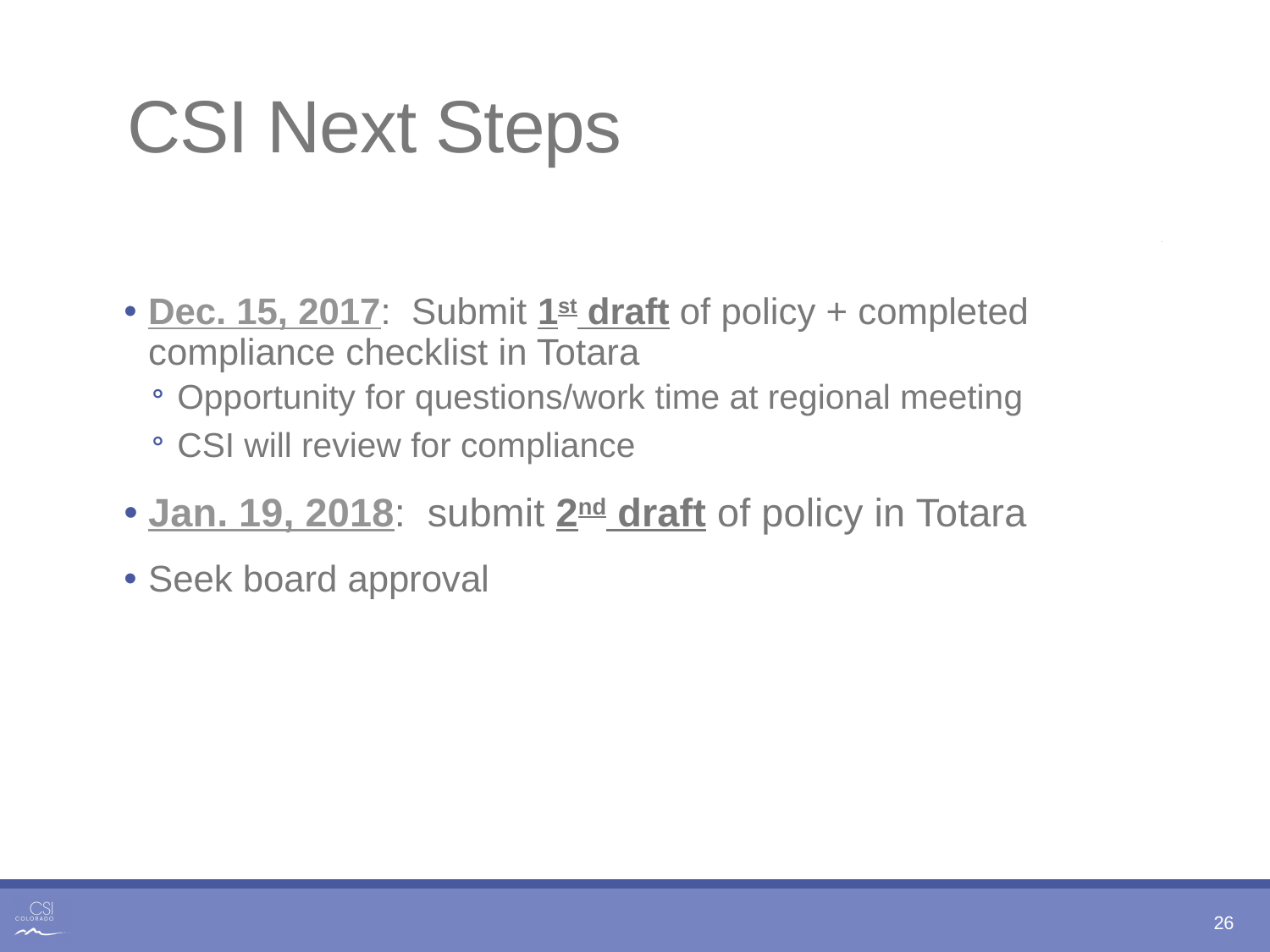

# CSI Next Steps
Dec. 15, 2017:  Submit 1st draft of policy + completed compliance checklist in Totara
Opportunity for questions/work time at regional meeting
CSI will review for compliance
Jan. 19, 2018:  submit 2nd draft of policy in Totara
Seek board approval
26